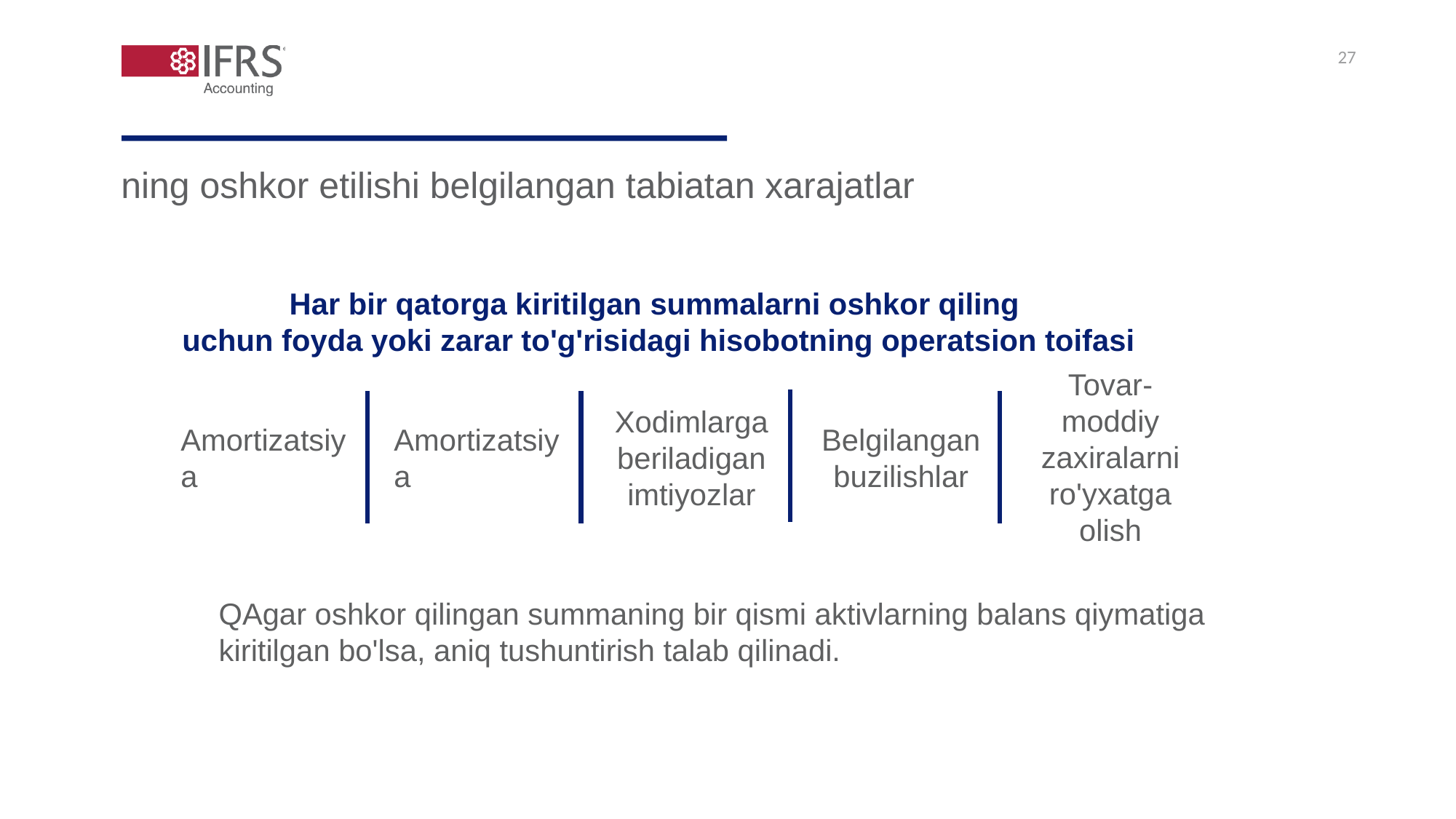

27
# ning oshkor etilishi belgilangan tabiatan xarajatlar

Har bir qatorga kiritilgan summalarni oshkor qiling
uchun foyda yoki zarar to'g'risidagi hisobotning operatsion toifasi
Amortizatsiya
Amortizatsiya
Xodimlarga beriladigan imtiyozlar
Belgilangan buzilishlar
Tovar-moddiy zaxiralarni ro'yxatga olish
QAgar oshkor qilingan summaning bir qismi aktivlarning balans qiymatiga kiritilgan bo'lsa, aniq tushuntirish talab qilinadi.
​